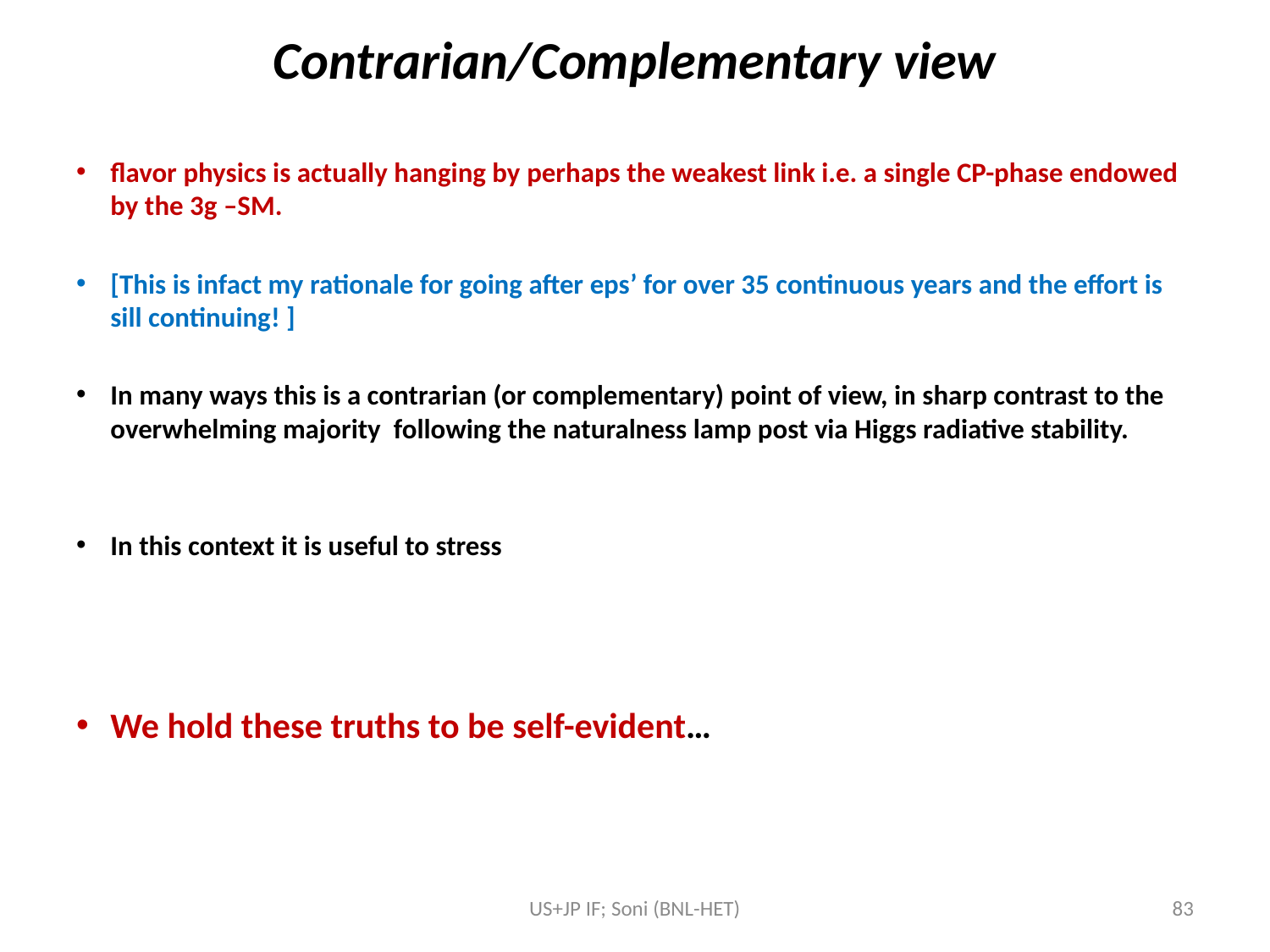

# Contrarian/Complementary view
flavor physics is actually hanging by perhaps the weakest link i.e. a single CP-phase endowed by the 3g –SM.

[This is infact my rationale for going after eps’ for over 35 continuous years and the effort is sill continuing! ]

In many ways this is a contrarian (or complementary) point of view, in sharp contrast to the overwhelming majority  following the naturalness lamp post via Higgs radiative stability.

In this context it is useful to stress

We hold these truths to be self-evident…

US+JP IF; Soni (BNL-HET)
83